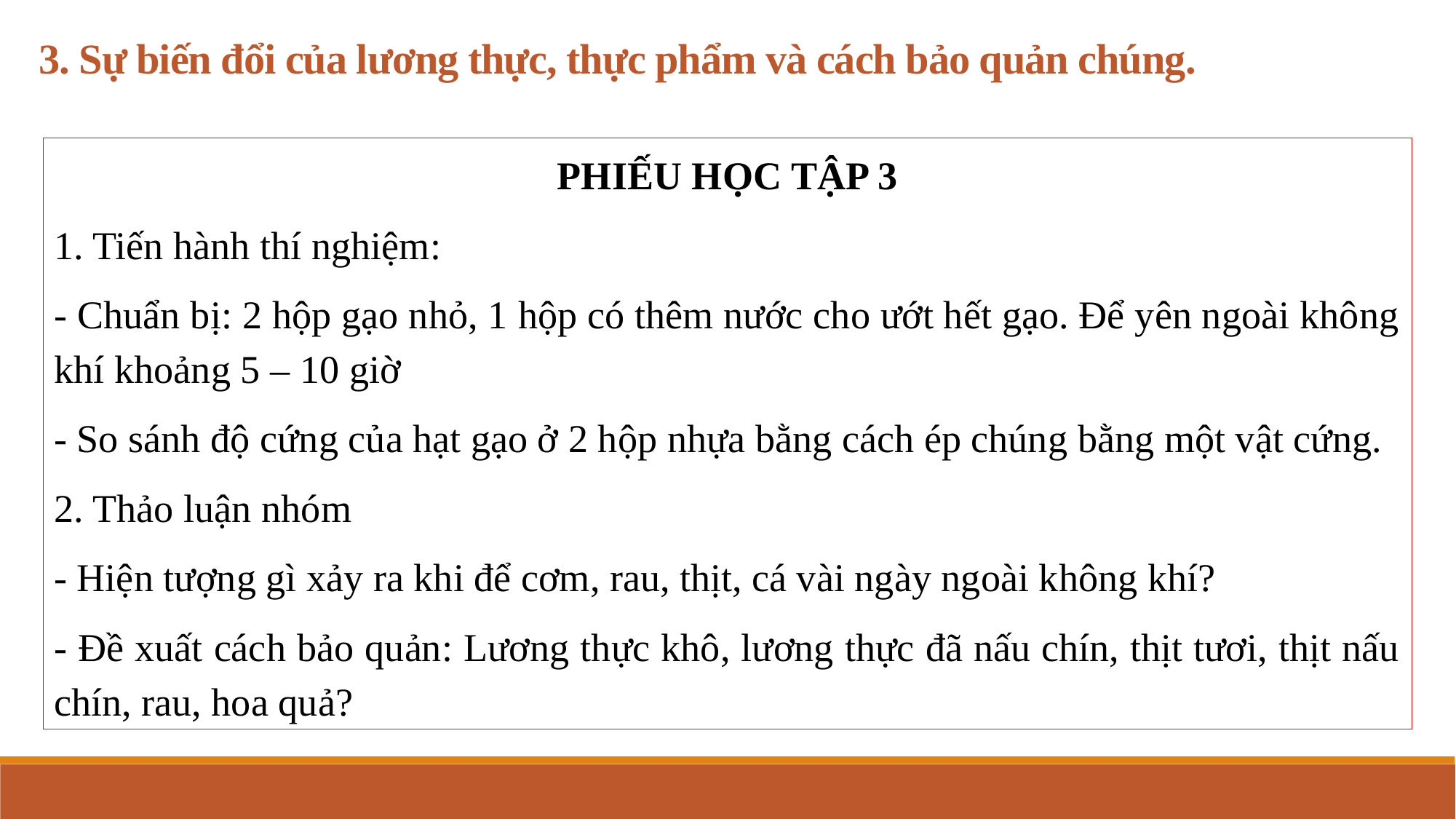

3. Sự biến đổi của lương thực, thực phẩm và cách bảo quản chúng.
PHIẾU HỌC TẬP 3
1. Tiến hành thí nghiệm:
- Chuẩn bị: 2 hộp gạo nhỏ, 1 hộp có thêm nước cho ướt hết gạo. Để yên ngoài không khí khoảng 5 – 10 giờ
- So sánh độ cứng của hạt gạo ở 2 hộp nhựa bằng cách ép chúng bằng một vật cứng.
2. Thảo luận nhóm
- Hiện tượng gì xảy ra khi để cơm, rau, thịt, cá vài ngày ngoài không khí?
- Đề xuất cách bảo quản: Lương thực khô, lương thực đã nấu chín, thịt tươi, thịt nấu chín, rau, hoa quả?